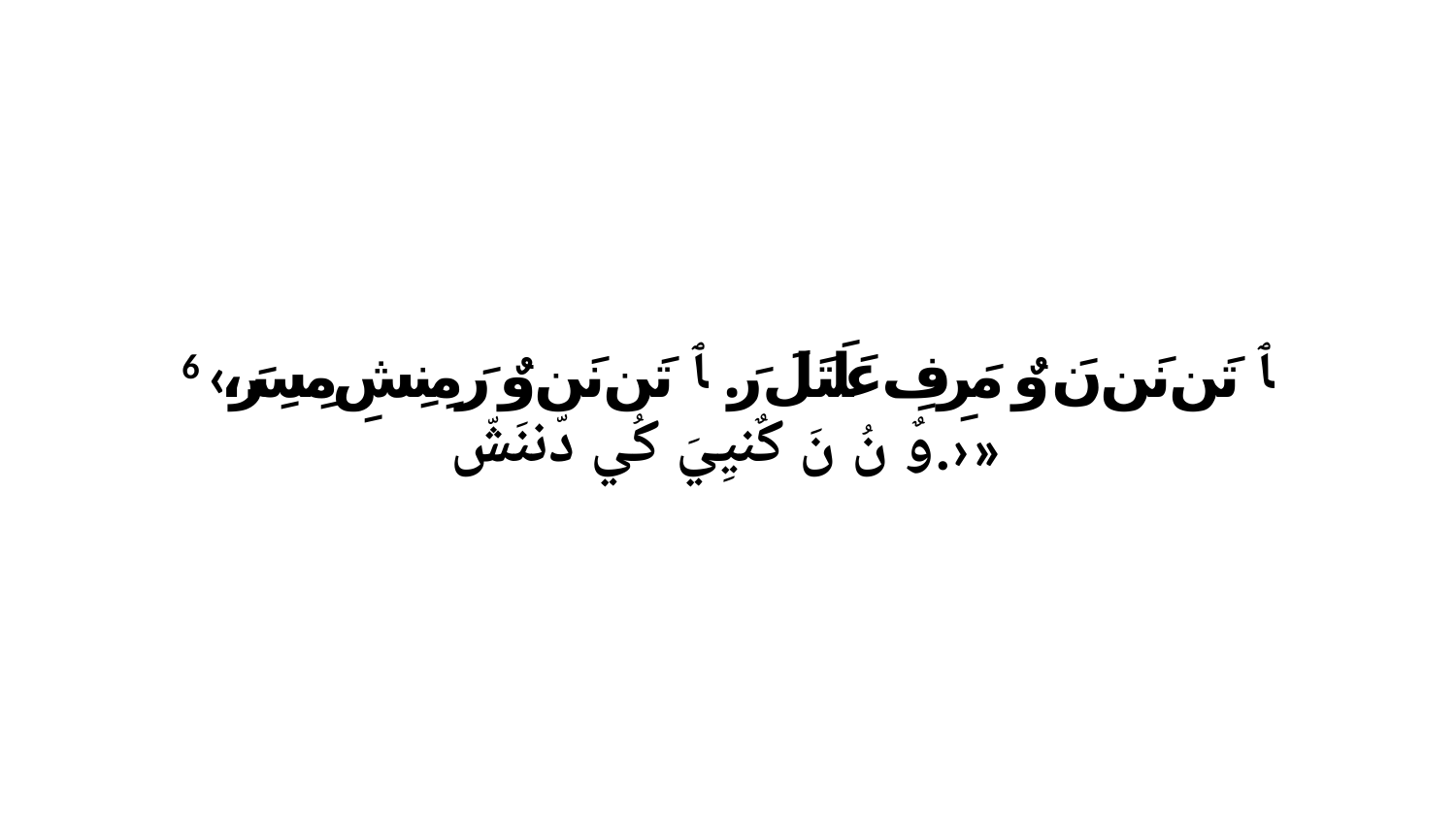

6 ‹ﭑ تَن نَن نَ وٌ مَرِفِ عَلَتَلَ رَ. ﭑ تَن نَن وٌ رَ مِنِشِ مِسِرَ، وٌ نُ نَ كٌنيِيَ كُي دّننَشّ.›»